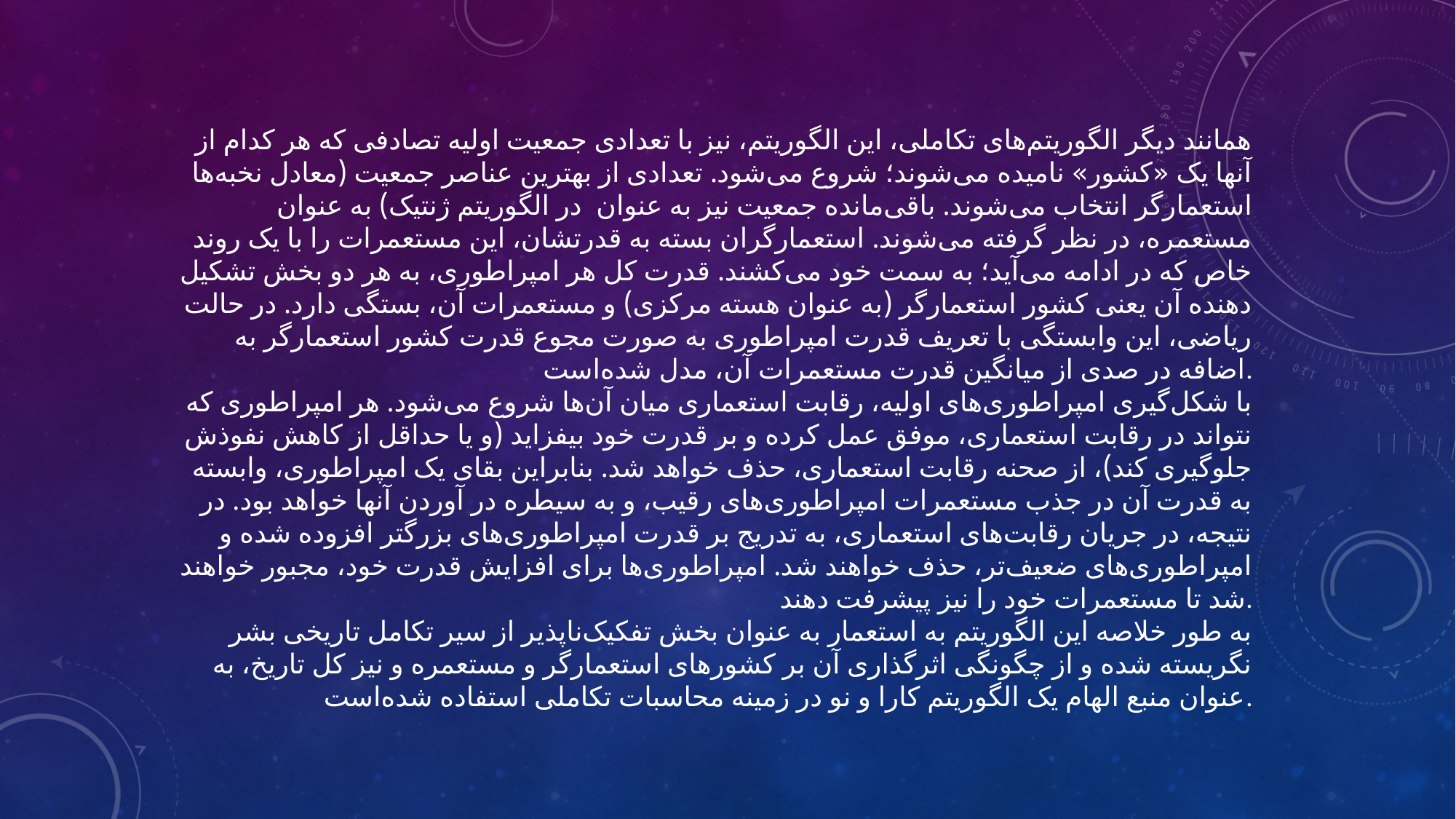

همانند دیگر الگوریتم‌های تکاملی، این الگوریتم، نیز با تعدادی جمعیت اولیه تصادفی که هر کدام از آنها یک «کشور» نامیده می‌شوند؛ شروع می‌شود. تعدادی از بهترین عناصر جمعیت (معادل نخبه‌ها در الگوریتم ژنتیک) به عنوان  ‎استعمارگر انتخاب می‌شوند. باقی‌مانده جمعیت نیز به عنوان مستعمره، در نظر گرفته می‌شوند. استعمارگران بسته به قدرتشان، این مستعمرات را با یک روند خاص که در ادامه می‌آید؛ به سمت خود می‌کشند. قدرت کل هر امپراطوری، به هر دو بخش تشکیل دهنده آن یعنی کشور استعمارگر (به عنوان هسته مرکزی) و مستعمرات آن، بستگی دارد. در حالت ریاضی، این وابستگی با تعریف قدرت امپراطوری به صورت مجوع قدرت کشور استعمارگر به اضافه در صدی از میانگین قدرت مستعمرات آن، مدل شده‌است.
با شکل‌گیری امپراطوری‌های اولیه، رقابت استعماری میان آن‌ها شروع می‌شود. هر امپراطوری‌ که نتواند در رقابت استعماری، موفق عمل کرده و بر قدرت خود بیفزاید (و یا حداقل از کاهش نفوذش جلوگیری کند)، از صحنه رقابت استعماری، حذف خواهد شد. بنابراین بقای یک امپراطوری، وابسته به قدرت آن در جذب مستعمرات امپراطوری‌های رقیب، و به سیطره در آوردن آنها خواهد بود. در نتیجه، در جریان رقابت‌های استعماری، به تدریج بر قدرت امپراطوری‌های بزرگتر افزوده شده و امپراطوری‌های ضعیف‌تر، حذف خواهند شد. امپراطوری‌ها برای افزایش قدرت خود، مجبور خواهند شد تا مستعمرات خود را نیز پیشرفت دهند.
 به طور خلاصه این الگوریتم به استعمار به عنوان بخش تفکیک‌ناپذیر از سیر تکامل تاریخی بشر نگریسته شده و از چگونگی اثرگذاری آن بر کشورهای استعمارگر و مستعمره و نیز کل تاریخ، به عنوان منبع الهام یک الگوریتم کارا و نو در زمینه محاسبات تکاملی استفاده شده‌است.